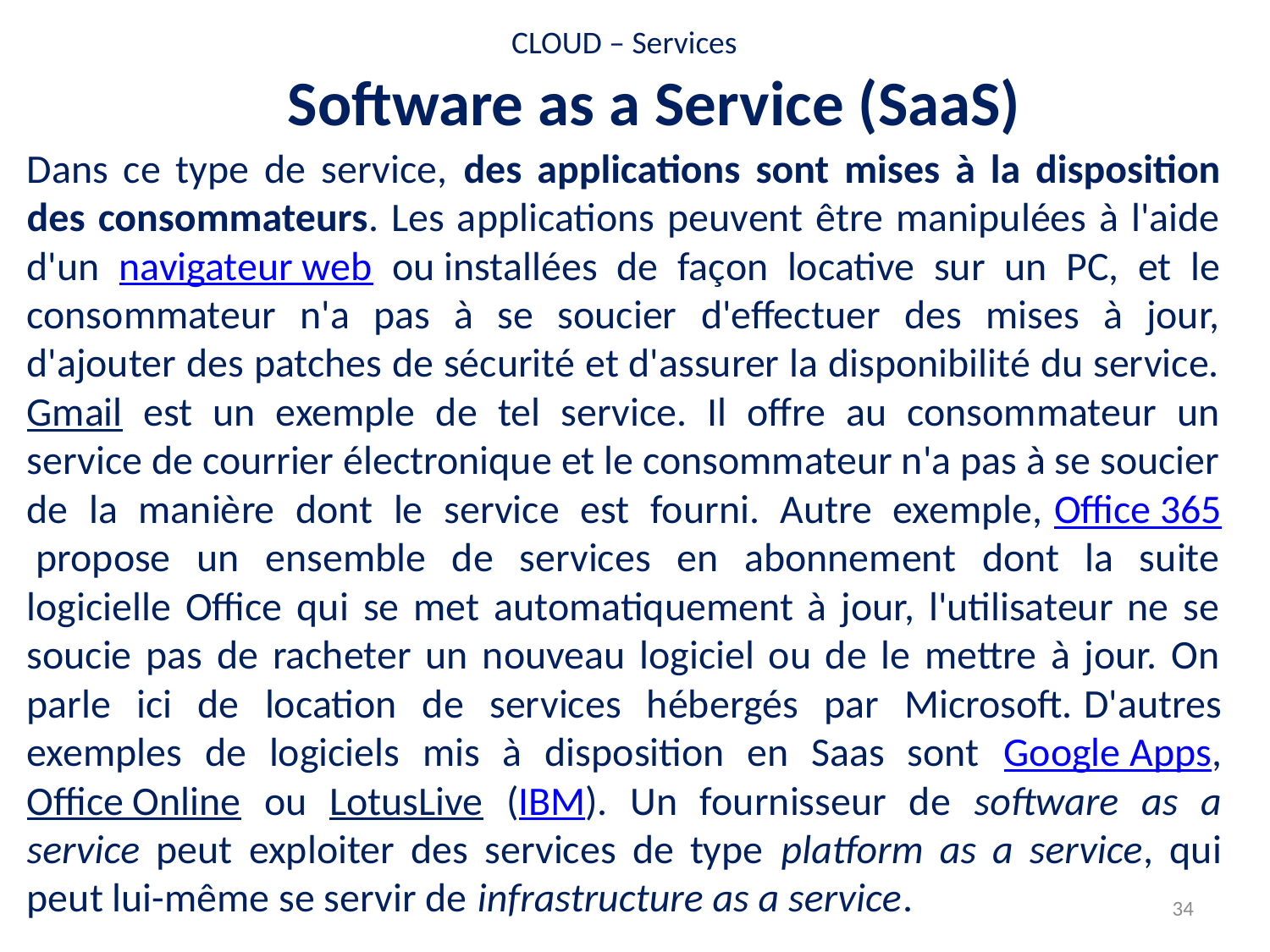

CLOUD – Services
Software as a Service (SaaS)
Dans ce type de service, des applications sont mises à la disposition des consommateurs. Les applications peuvent être manipulées à l'aide d'un navigateur web ou installées de façon locative sur un PC, et le consommateur n'a pas à se soucier d'effectuer des mises à jour, d'ajouter des patches de sécurité et d'assurer la disponibilité du service. Gmail est un exemple de tel service. Il offre au consommateur un service de courrier électronique et le consommateur n'a pas à se soucier de la manière dont le service est fourni. Autre exemple, Office 365 propose un ensemble de services en abonnement dont la suite logicielle Office qui se met automatiquement à jour, l'utilisateur ne se soucie pas de racheter un nouveau logiciel ou de le mettre à jour. On parle ici de location de services hébergés par Microsoft. D'autres exemples de logiciels mis à disposition en Saas sont Google Apps, Office Online ou LotusLive (IBM). Un fournisseur de software as a service peut exploiter des services de type platform as a service, qui peut lui-même se servir de infrastructure as a service.
34